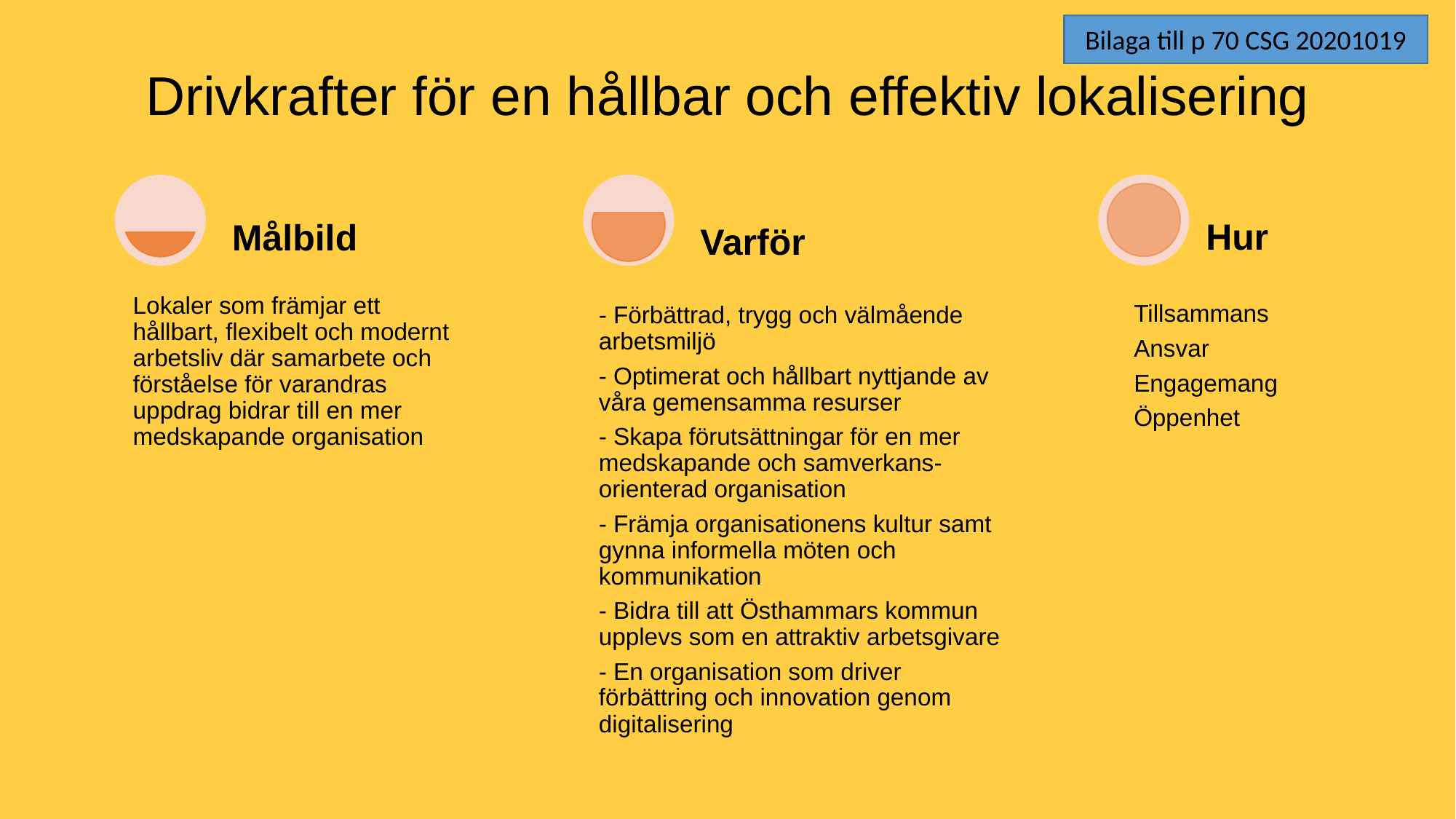

Bilaga till p 70 CSG 20201019
Drivkrafter för en hållbar och effektiv lokalisering
Lokaler som främjar ett hållbart, flexibelt och modernt arbetsliv där samarbete och förståelse för varandras uppdrag bidrar till en mer medskapande organisation

Målbild
- Förbättrad, trygg och välmående arbetsmiljö
- Optimerat och hållbart nyttjande av våra gemensamma resurser
- Skapa förutsättningar för en mer medskapande och samverkans-orienterad organisation
- Främja organisationens kultur samt gynna informella möten och kommunikation
- Bidra till att Östhammars kommun upplevs som en attraktiv arbetsgivare
- En organisation som driver förbättring och innovation genom digitalisering
Varför
Tillsammans
Ansvar
Engagemang
Öppenhet
Hur